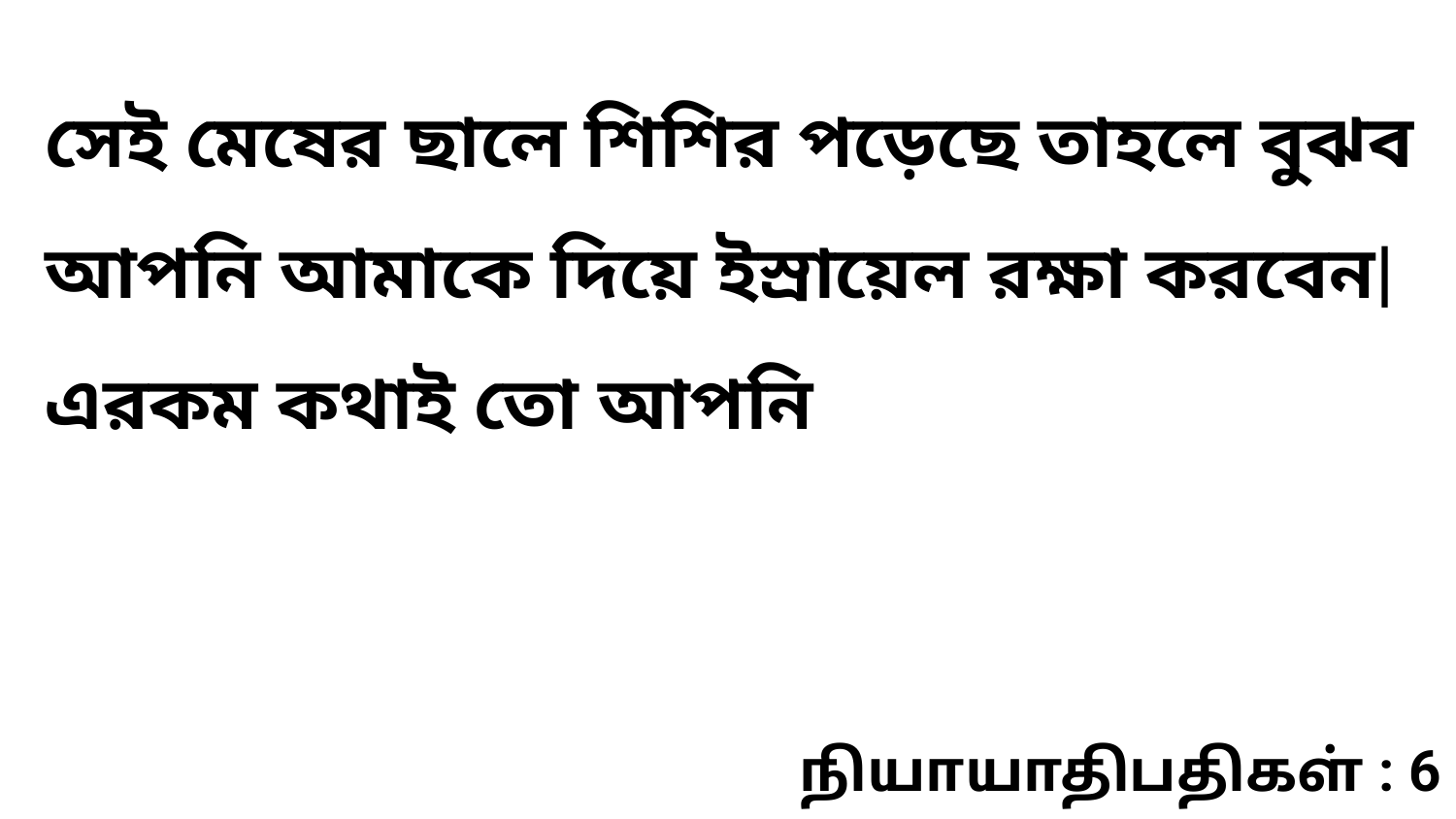

সেই মেষের ছালে শিশির পড়েছে তাহলে বুঝব আপনি আমাকে দিয়ে ইস্রায়েল রক্ষা করবেন| এরকম কথাই তো আপনি
நியாயாதிபதிகள் : 6